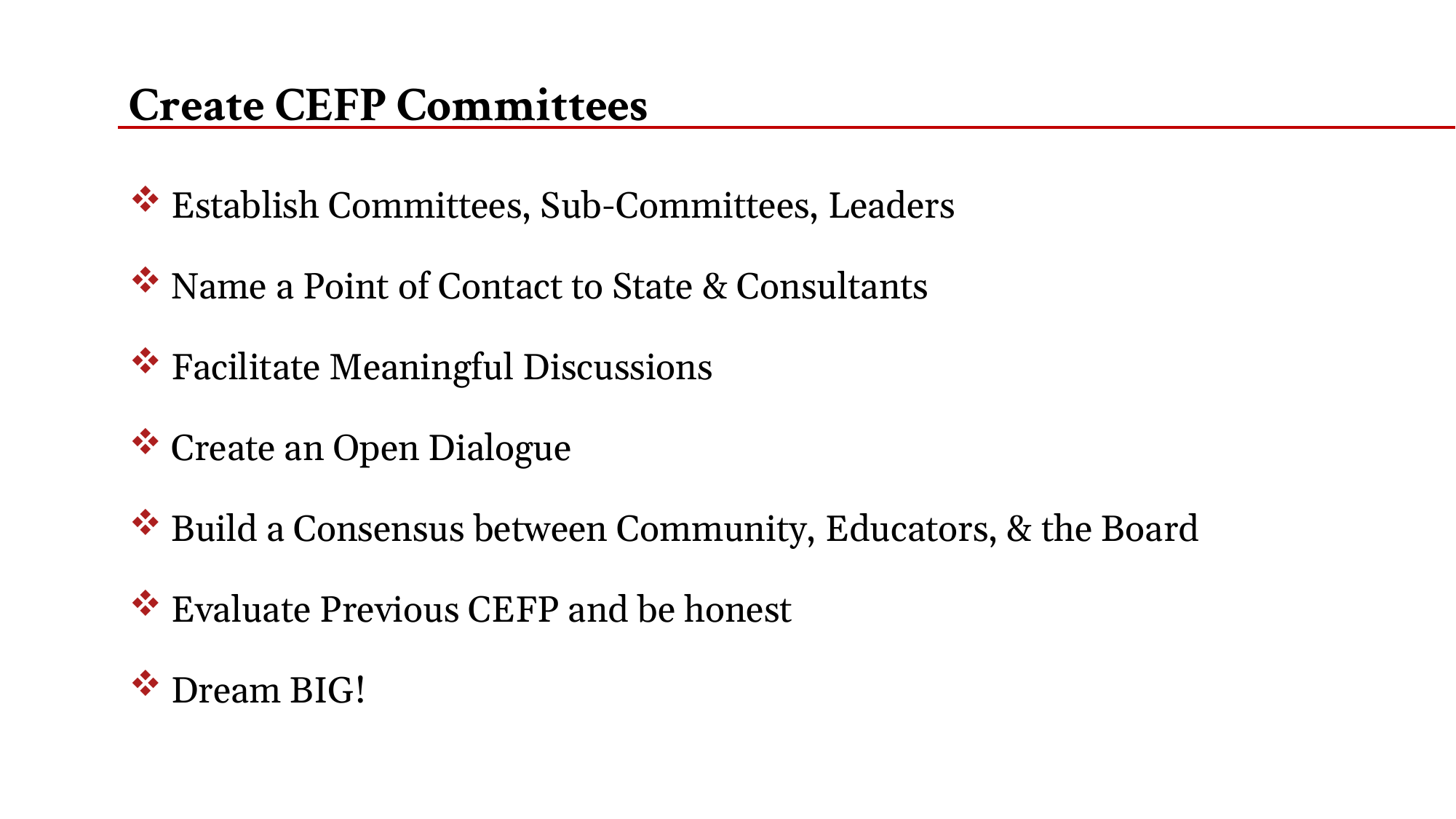

Create CEFP Committees
 Establish Committees, Sub-Committees, Leaders
 Name a Point of Contact to State & Consultants
 Facilitate Meaningful Discussions
 Create an Open Dialogue
 Build a Consensus between Community, Educators, & the Board
 Evaluate Previous CEFP and be honest
 Dream BIG!